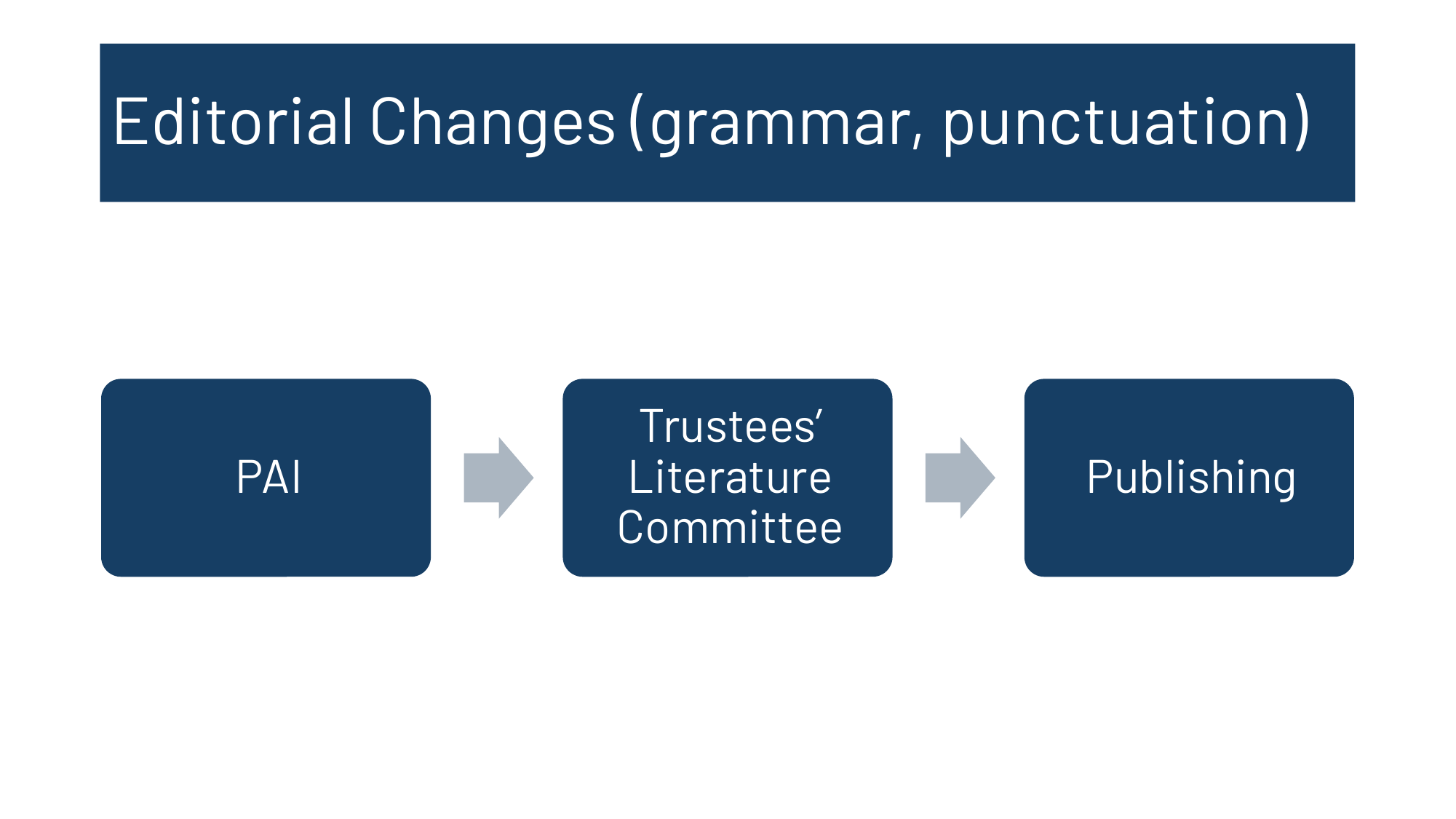

# Editorial Changes (grammar, punctuation)
PAI

Trustees’ Literature Committee

Publishing